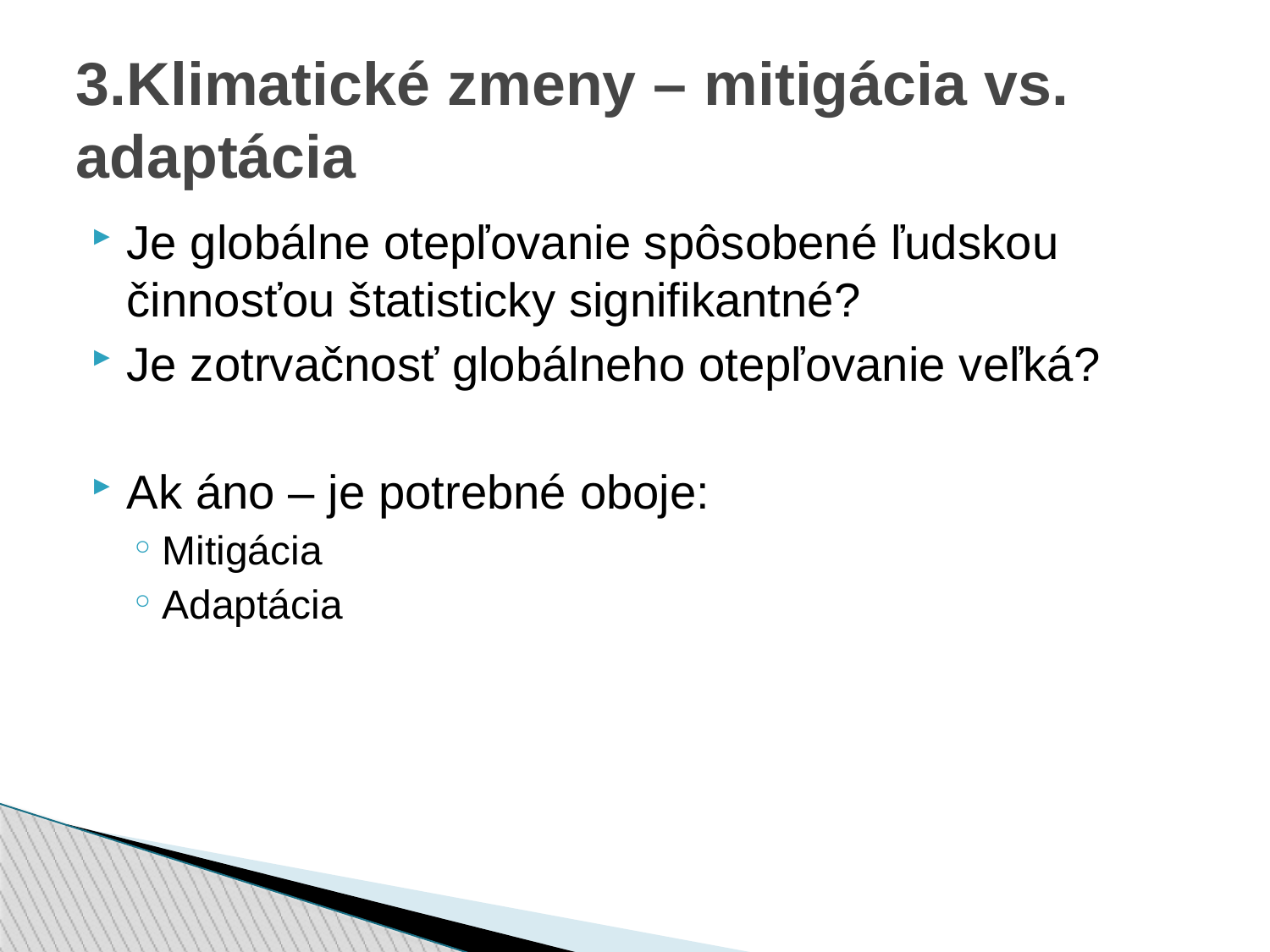

3.Klimatické zmeny – mitigácia vs. adaptácia
Je globálne otepľovanie spôsobené ľudskou činnosťou štatisticky signifikantné?
Je zotrvačnosť globálneho otepľovanie veľká?

Ak áno – je potrebné oboje:
Mitigácia
Adaptácia